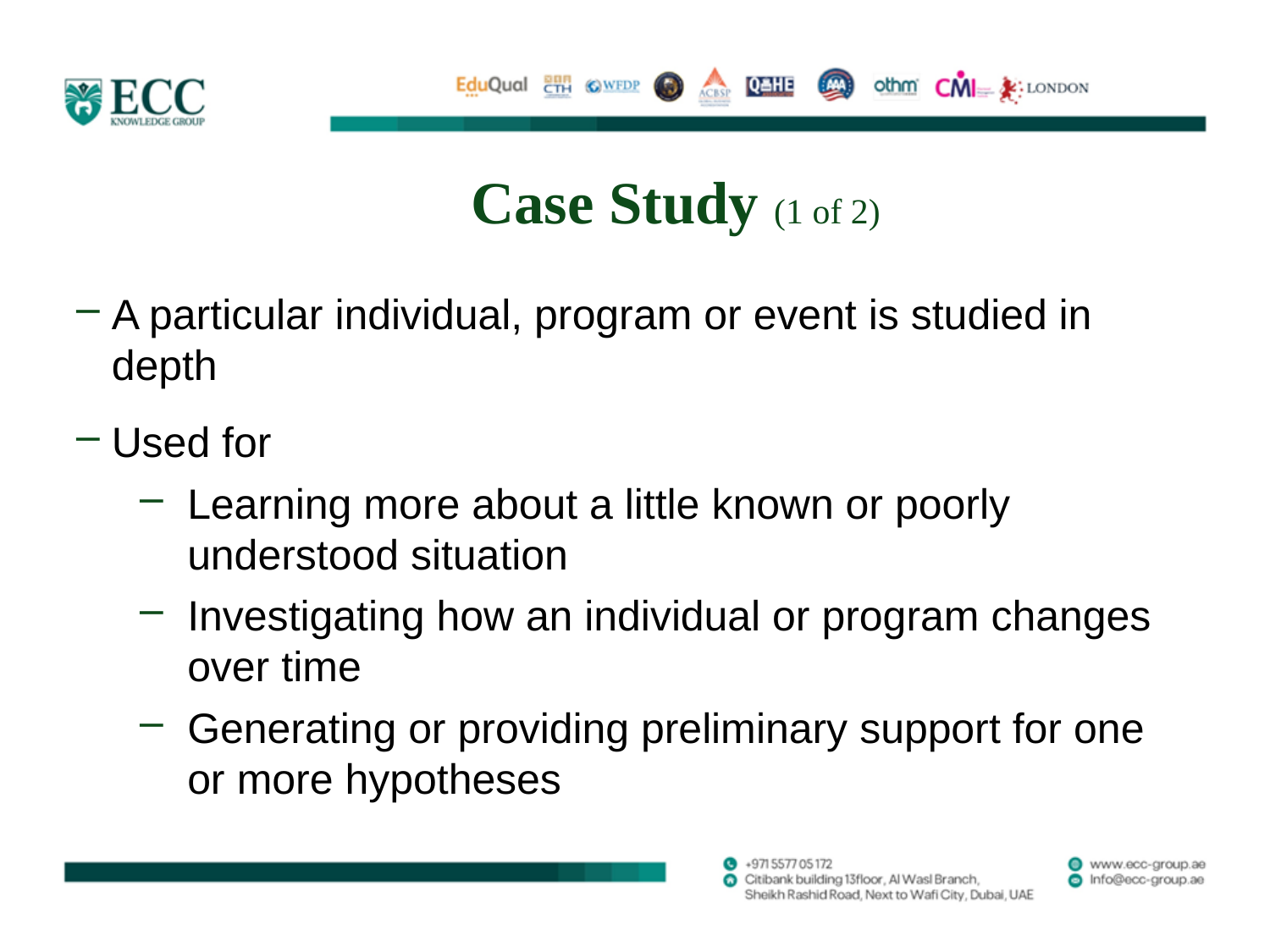

# Case Study (1 of 2)
A particular individual, program or event is studied in depth
Used for
Learning more about a little known or poorly understood situation
Investigating how an individual or program changes over time
Generating or providing preliminary support for one or more hypotheses